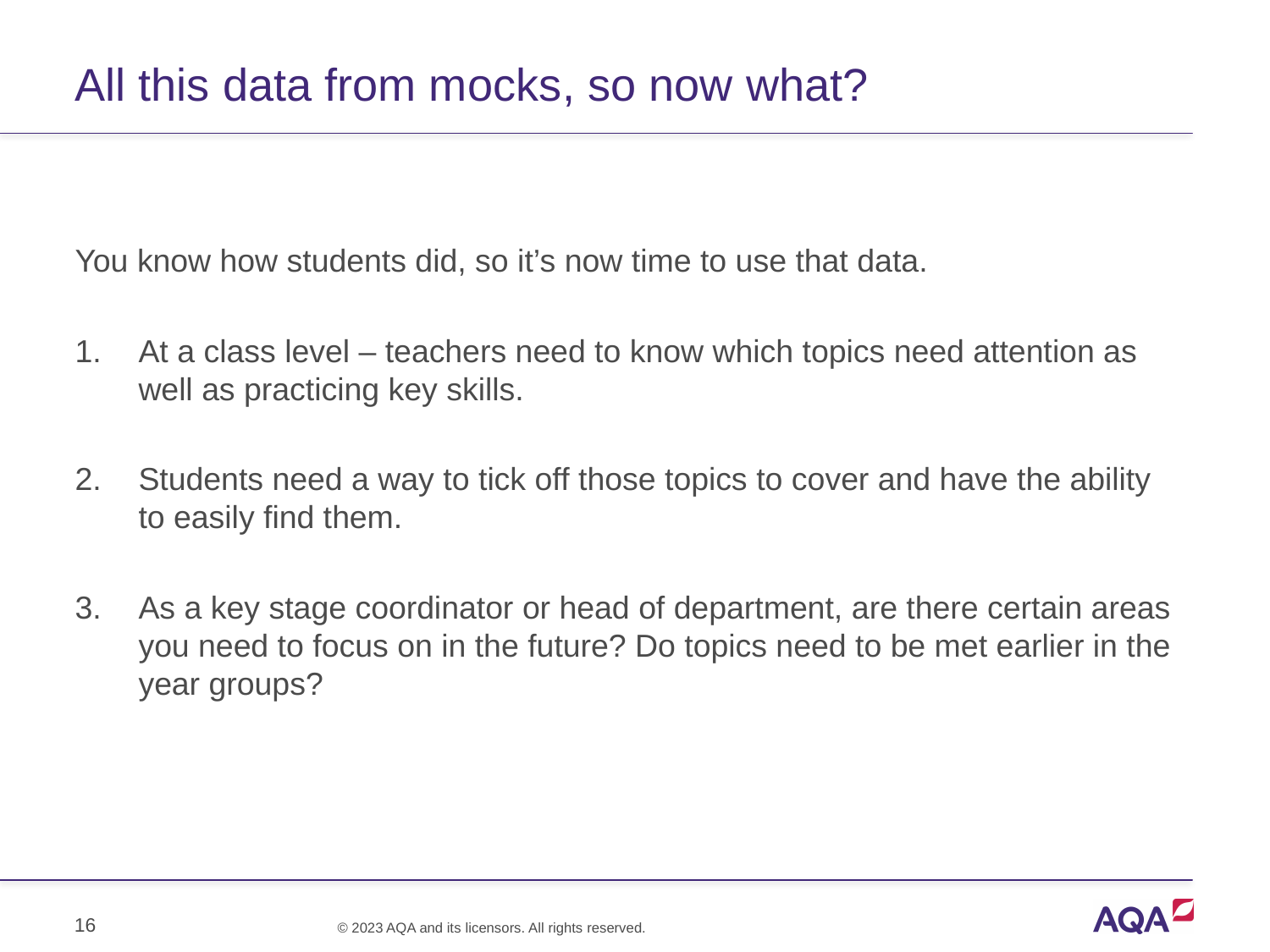

# All this data from mocks, so now what?

You know how students did, so it’s now time to use that data.

At a class level – teachers need to know which topics need attention as well as practicing key skills.

Students need a way to tick off those topics to cover and have the ability to easily find them.

As a key stage coordinator or head of department, are there certain areas you need to focus on in the future? Do topics need to be met earlier in the year groups?

16
© 2023 AQA and its licensors. All rights reserved.